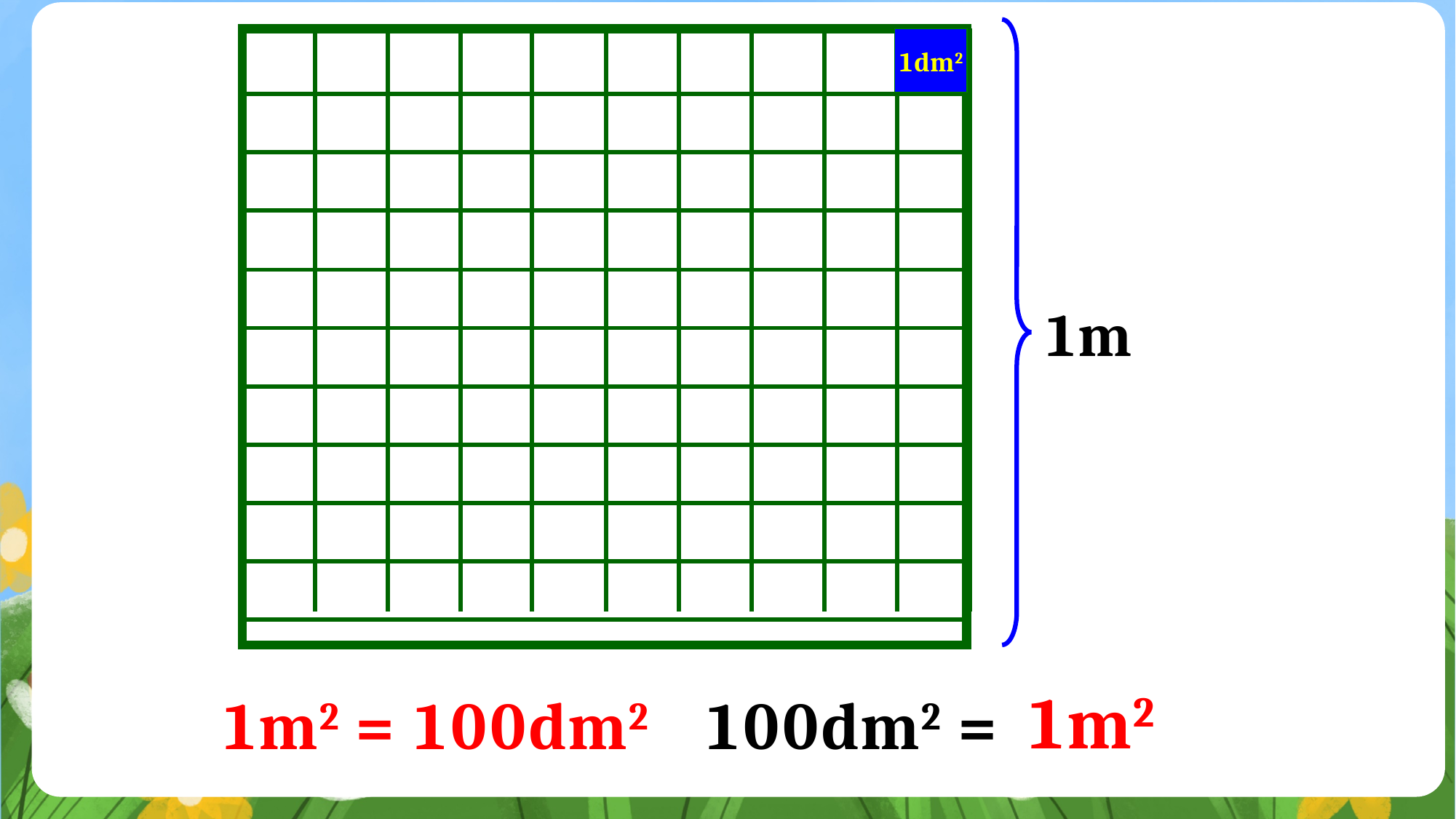

|  |  |  |  |  |  |  |  |  |  |
| --- | --- | --- | --- | --- | --- | --- | --- | --- | --- |
|  |  |  |  |  |  |  |  |  |  |
|  |  |  |  |  |  |  |  |  |  |
|  |  |  |  |  |  |  |  |  |  |
|  |  |  |  |  |  |  |  |  |  |
|  |  |  |  |  |  |  |  |  |  |
|  |  |  |  |  |  |  |  |  |  |
|  |  |  |  |  |  |  |  |  |  |
|  |  |  |  |  |  |  |  |  |  |
|  |  |  |  |  |  |  |  |  |  |
|  |  |  |  |  |  |  |  |  |  |
| --- | --- | --- | --- | --- | --- | --- | --- | --- | --- |
|  |  |  |  |  |  |  |  |  |  |
|  |  |  |  |  |  |  |  |  |  |
|  |  |  |  |  |  |  |  |  |  |
|  |  |  |  |  |  |  |  |  |  |
|  |  |  |  |  |  |  |  |  |  |
|  |  |  |  |  |  |  |  |  |  |
|  |  |  |  |  |  |  |  |  |  |
|  |  |  |  |  |  |  |  |  |  |
|  |  |  |  |  |  |  |  |  |  |

1dm2
1m
1m2
1m2 bằng bao nhiêu đề- xi- mét vuông?
1m2 = 100dm2
100dm2 = …..m2
Hình vuông  lớn có 100 hình vuông nhỏ